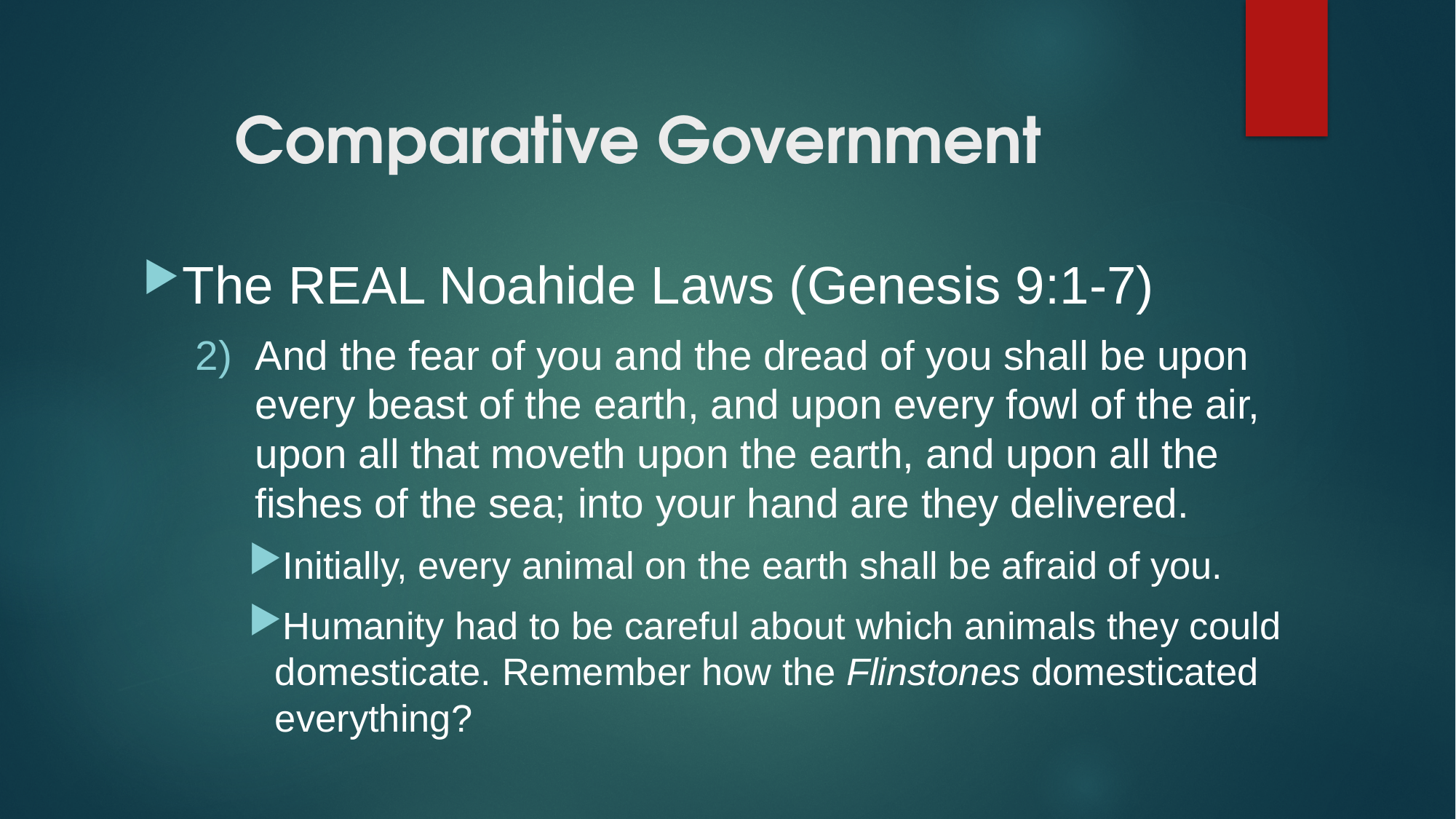

# Comparative Government
The REAL Noahide Laws (Genesis 9:1-7)
And the fear of you and the dread of you shall be upon every beast of the earth, and upon every fowl of the air, upon all that moveth upon the earth, and upon all the fishes of the sea; into your hand are they delivered.
Initially, every animal on the earth shall be afraid of you.
Humanity had to be careful about which animals they could domesticate. Remember how the Flinstones domesticated everything?